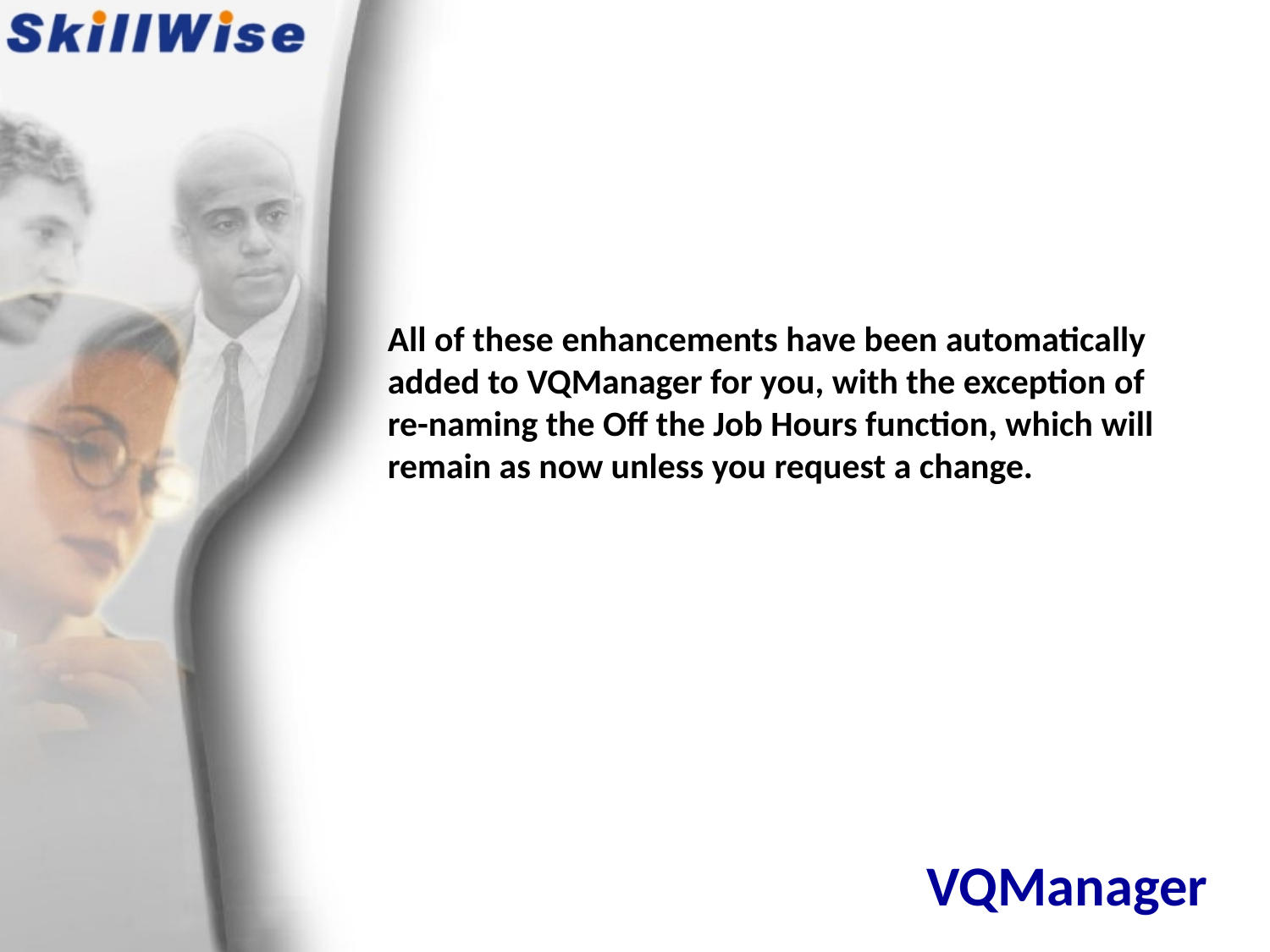

All of these enhancements have been automatically added to VQManager for you, with the exception of re-naming the Off the Job Hours function, which will remain as now unless you request a change.

# VQManager